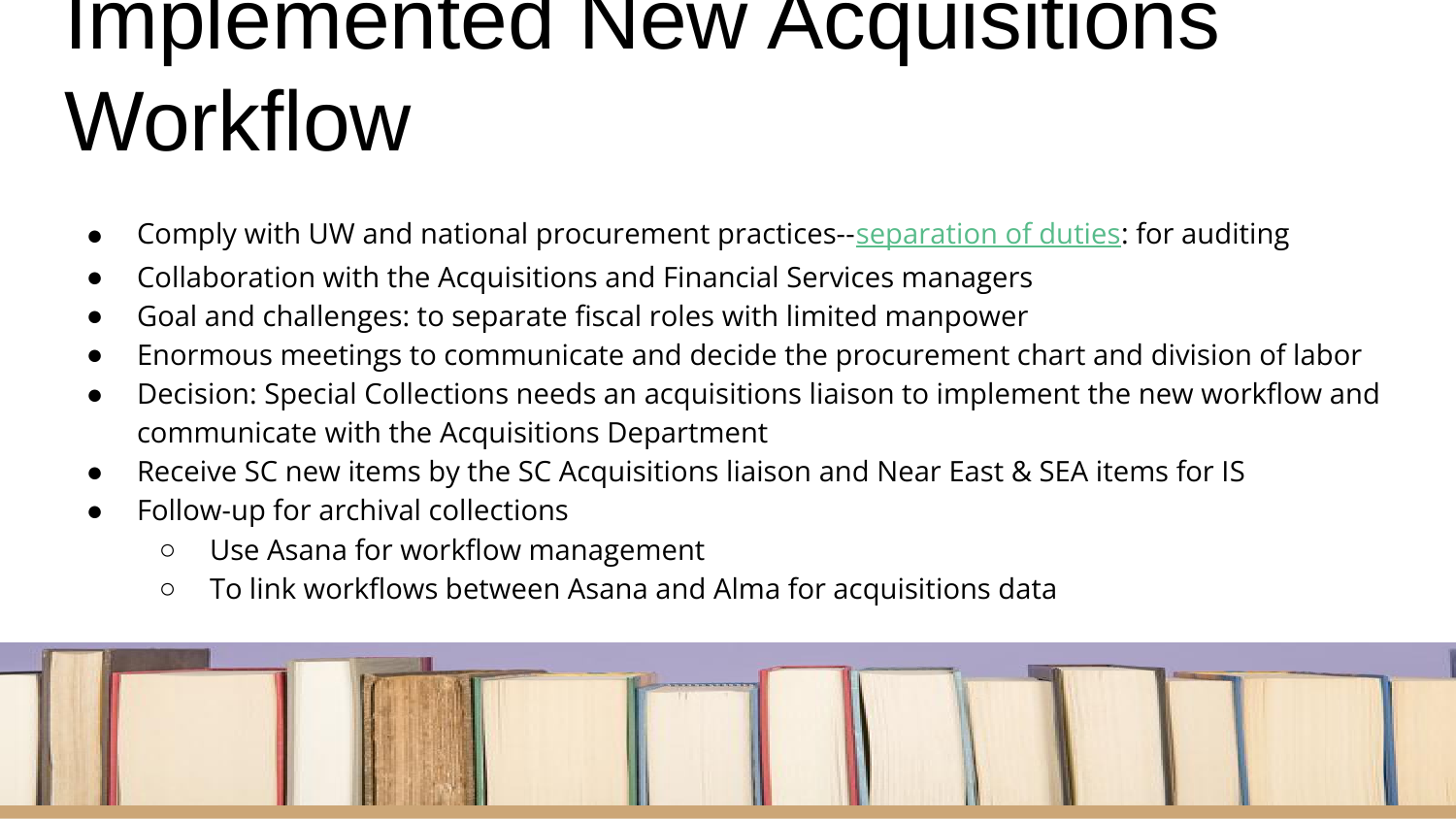

# Implemented New Acquisitions Workflow
Comply with UW and national procurement practices--separation of duties: for auditing
Collaboration with the Acquisitions and Financial Services managers
Goal and challenges: to separate fiscal roles with limited manpower
Enormous meetings to communicate and decide the procurement chart and division of labor
Decision: Special Collections needs an acquisitions liaison to implement the new workflow and communicate with the Acquisitions Department
Receive SC new items by the SC Acquisitions liaison and Near East & SEA items for IS
Follow-up for archival collections
Use Asana for workflow management
To link workflows between Asana and Alma for acquisitions data